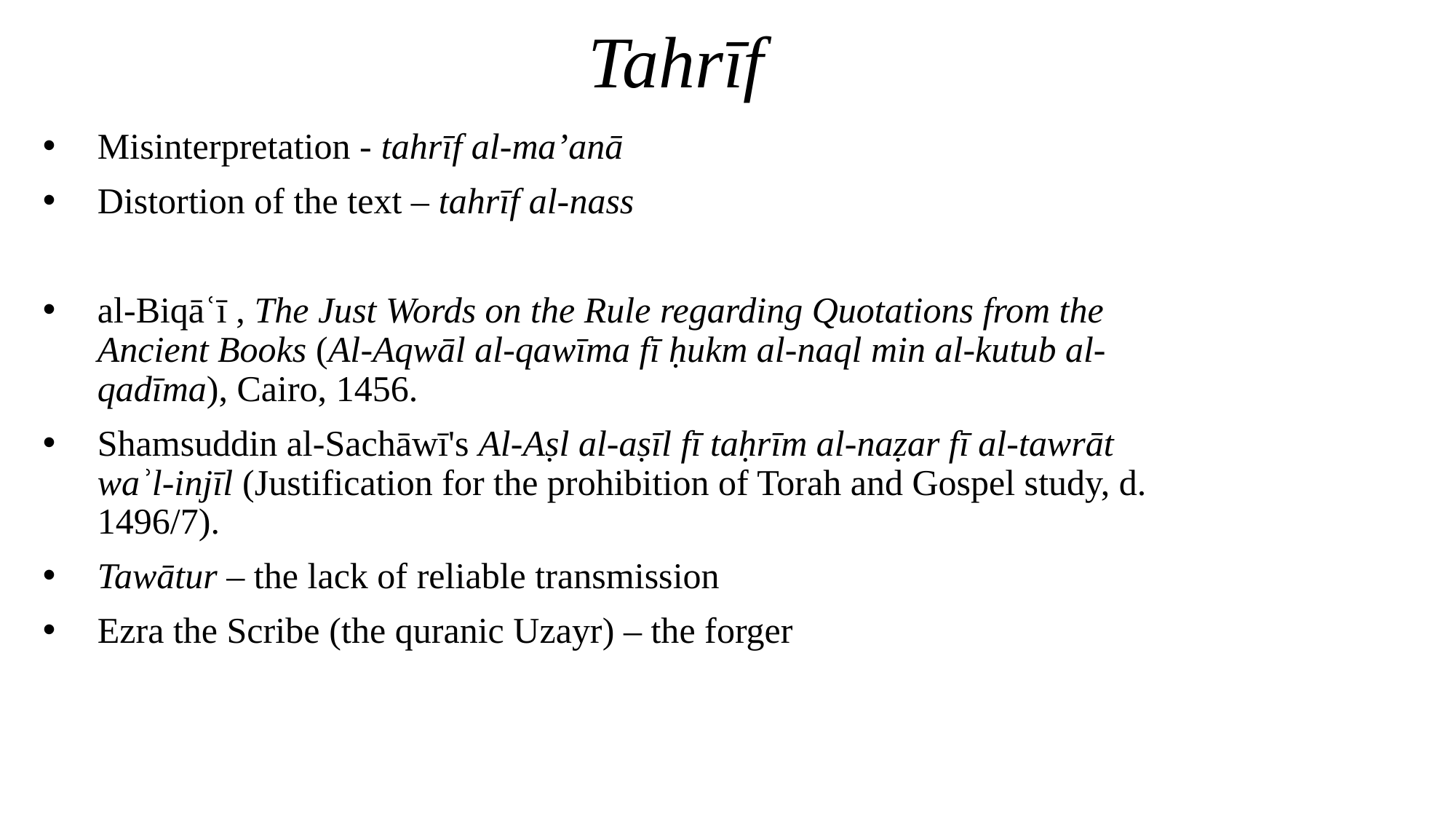

# Tahrīf
Misinterpretation - tahrīf al-ma’anā
Distortion of the text – tahrīf al-nass

al-Biqāʿī , The Just Words on the Rule regarding Quotations from the Ancient Books (Al-Aqwāl al-qawīma fī ḥukm al-naql min al-kutub al-qadīma), Cairo, 1456.
Shamsuddin al-Sachāwī's Al-Aṣl al-aṣīl fī taḥrīm al-naẓar fī al-tawrāt waʾl-injīl (Justification for the prohibition of Torah and Gospel study, d. 1496/7).
Tawātur – the lack of reliable transmission
Ezra the Scribe (the quranic Uzayr) – the forger